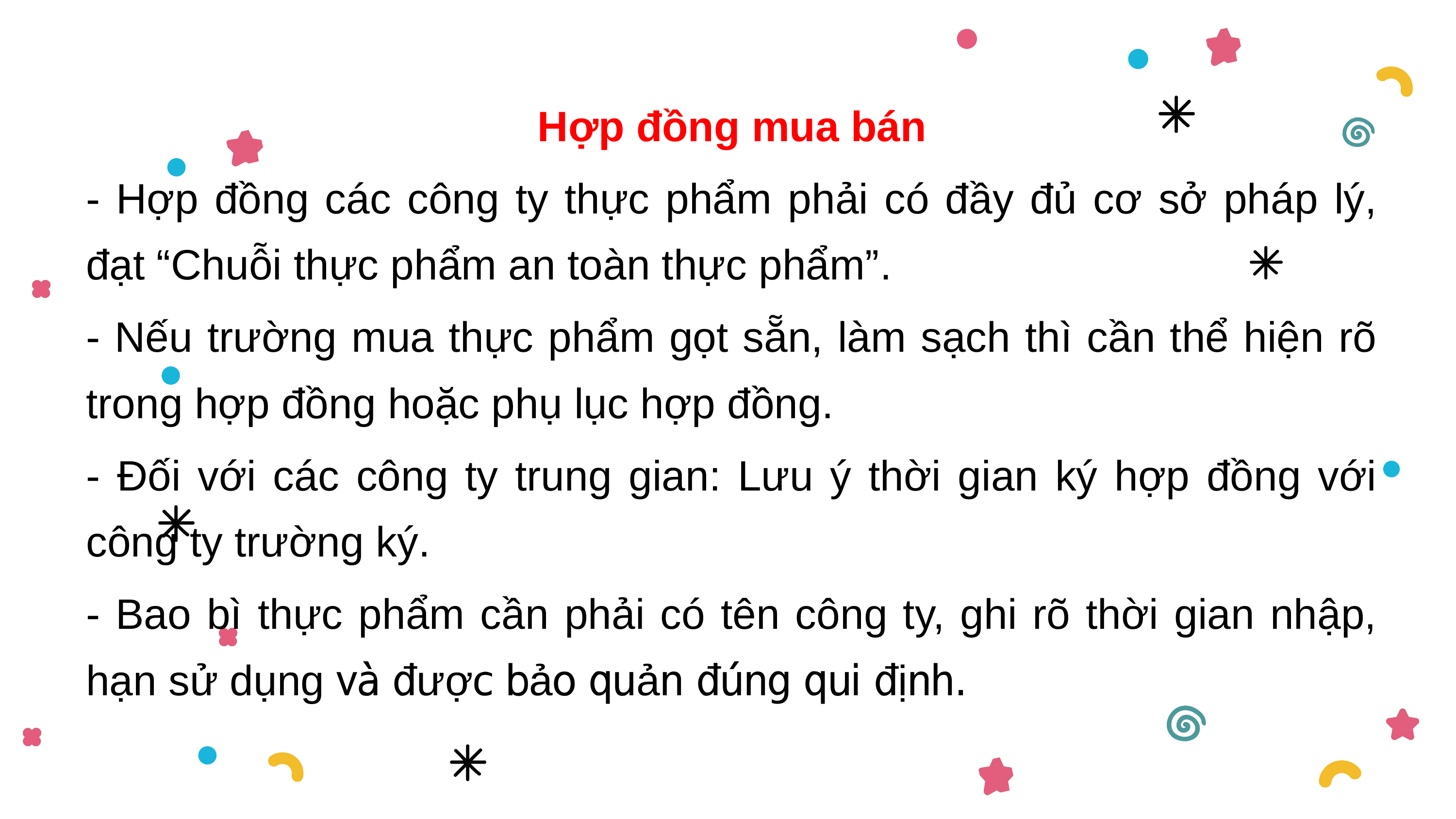

Hợp đồng mua bán
- Hợp đồng các công ty thực phẩm phải có đầy đủ cơ sở pháp lý, đạt “Chuỗi thực phẩm an toàn thực phẩm”.
- Nếu trường mua thực phẩm gọt sẵn, làm sạch thì cần thể hiện rõ trong hợp đồng hoặc phụ lục hợp đồng.
- Đối với các công ty trung gian: Lưu ý thời gian ký hợp đồng với công ty trường ký.
- Bao bì thực phẩm cần phải có tên công ty, ghi rõ thời gian nhập, hạn sử dụng và được bảo quản đúng qui định.